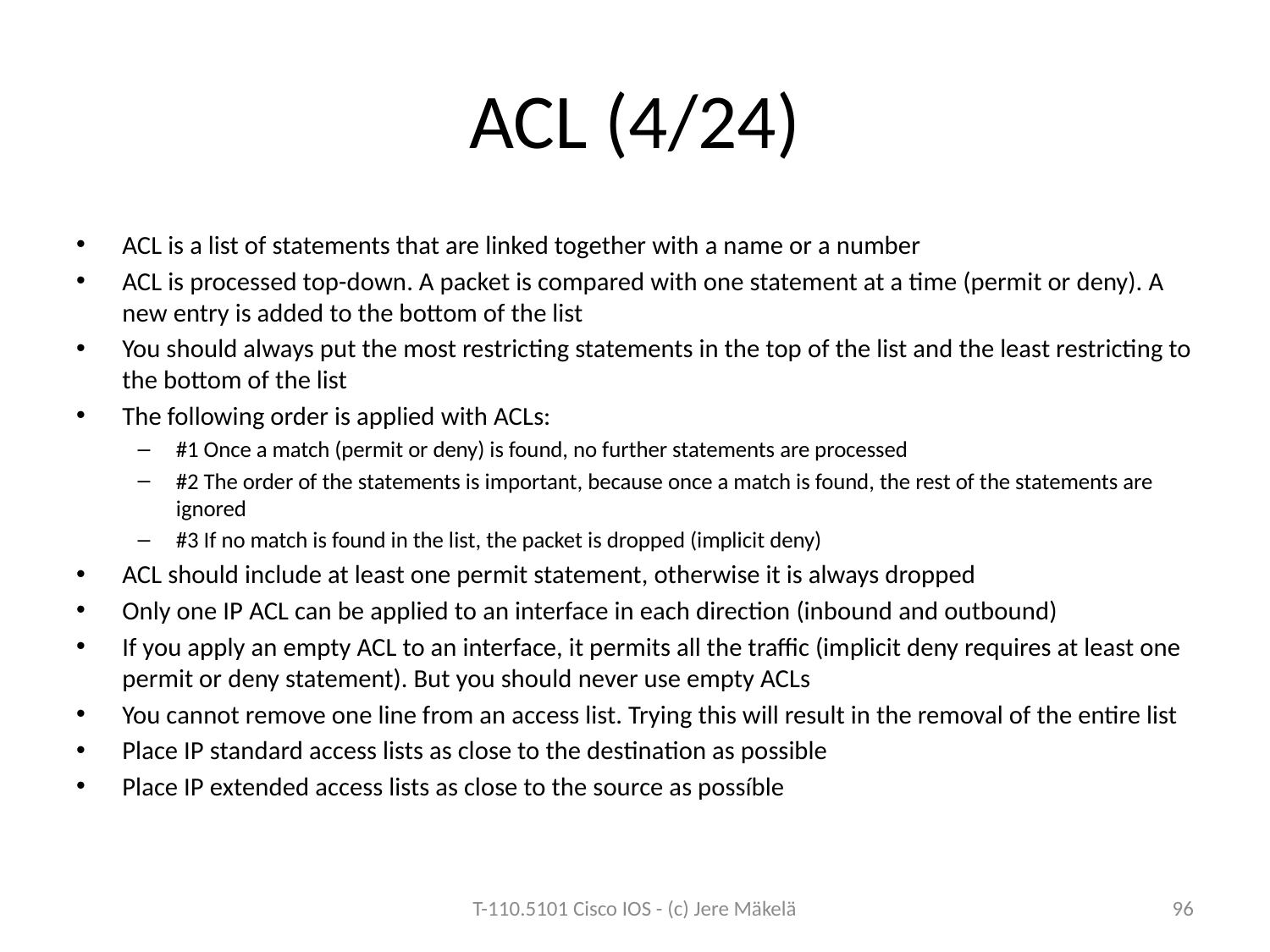

# ACL (4/24)
ACL is a list of statements that are linked together with a name or a number
ACL is processed top-down. A packet is compared with one statement at a time (permit or deny). A new entry is added to the bottom of the list
You should always put the most restricting statements in the top of the list and the least restricting to the bottom of the list
The following order is applied with ACLs:
#1 Once a match (permit or deny) is found, no further statements are processed
#2 The order of the statements is important, because once a match is found, the rest of the statements are ignored
#3 If no match is found in the list, the packet is dropped (implicit deny)
ACL should include at least one permit statement, otherwise it is always dropped
Only one IP ACL can be applied to an interface in each direction (inbound and outbound)
If you apply an empty ACL to an interface, it permits all the traffic (implicit deny requires at least one permit or deny statement). But you should never use empty ACLs
You cannot remove one line from an access list. Trying this will result in the removal of the entire list
Place IP standard access lists as close to the destination as possible
Place IP extended access lists as close to the source as possíble
T-110.5101 Cisco IOS - (c) Jere Mäkelä
96